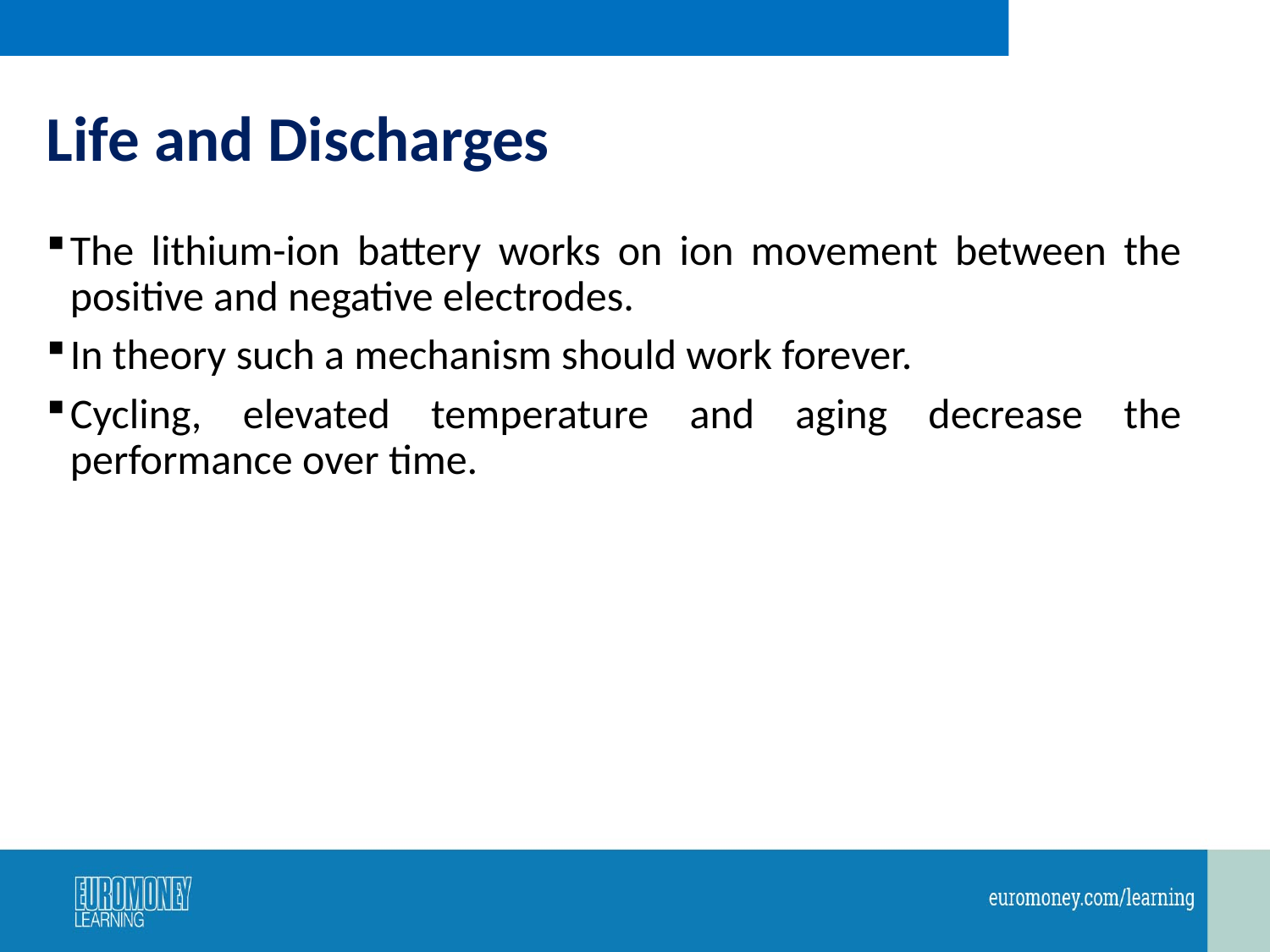

# Life and Discharges
The lithium-ion battery works on ion movement between the positive and negative electrodes.
In theory such a mechanism should work forever.
Cycling, elevated temperature and aging decrease the performance over time.